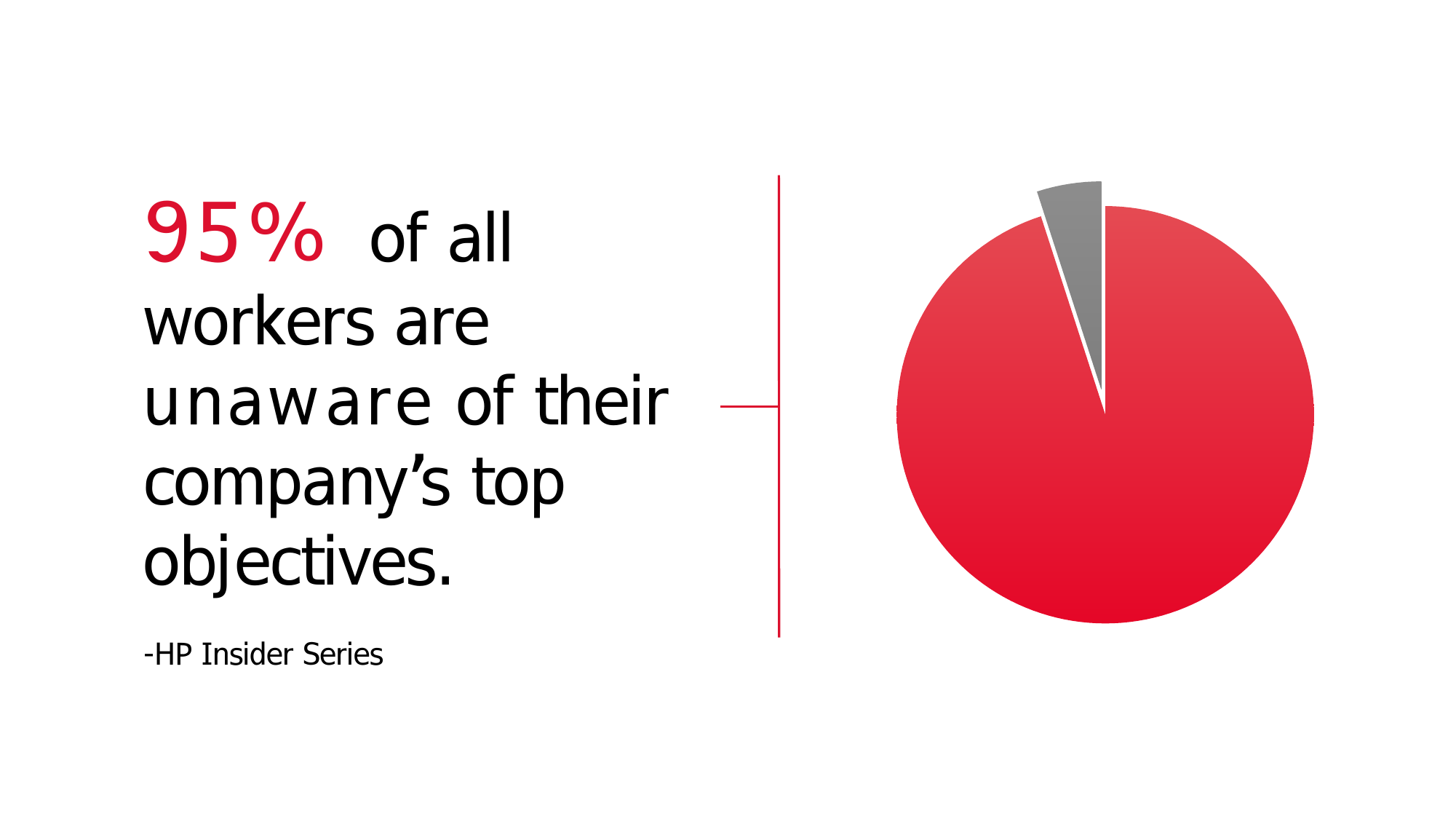

### Chart

| Category | Sales |
|---|---|
| 1st Qtr | 95.0 |
| 5 | 5.0 |
95% of all
workers are unaware of their company’s top objectives.
-HP Insider Series